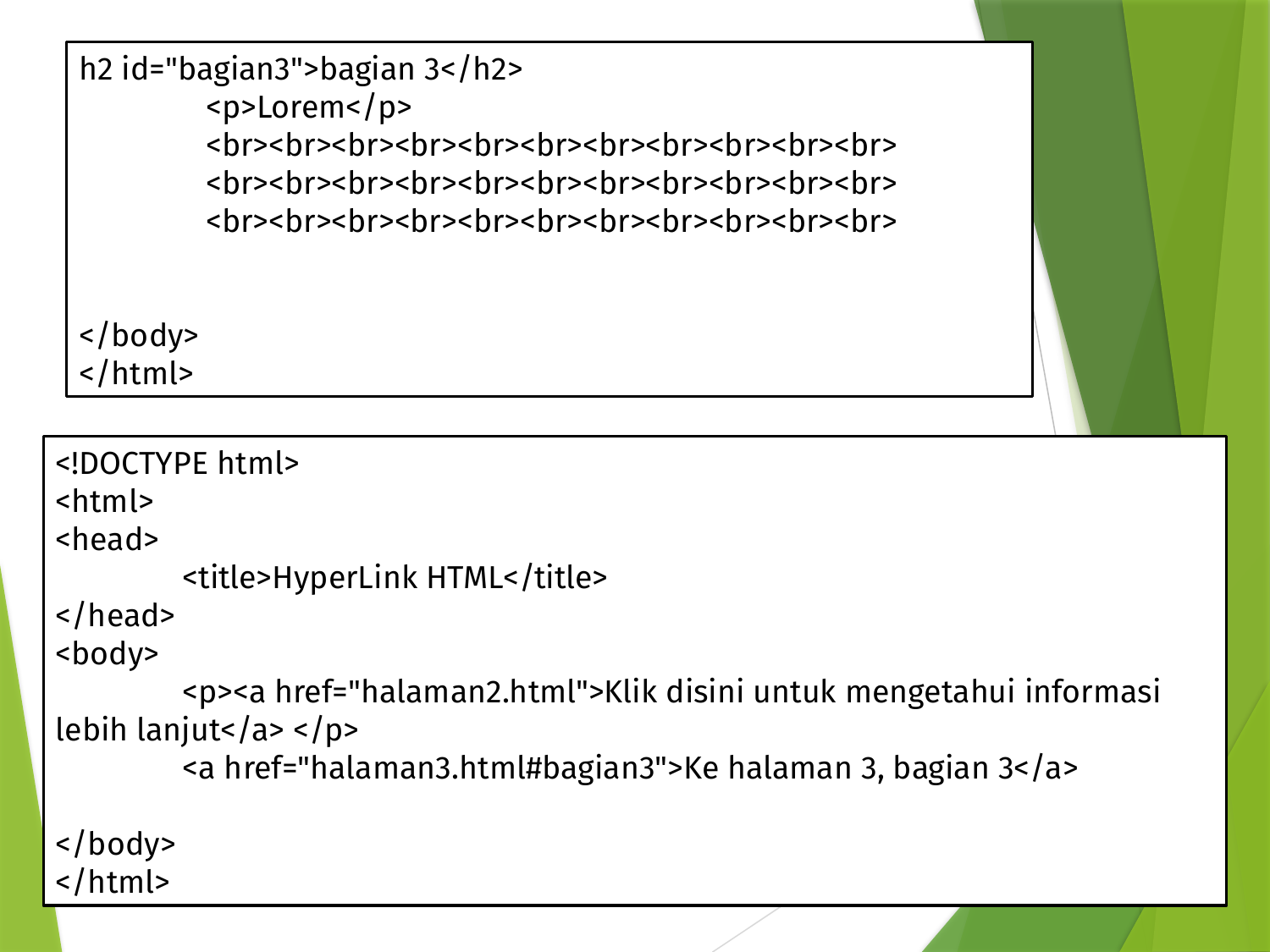

h2 id="bagian3">bagian 3</h2>
	<p>Lorem</p>
	<br><br><br><br><br><br><br><br><br><br><br>
	<br><br><br><br><br><br><br><br><br><br><br>
	<br><br><br><br><br><br><br><br><br><br><br>

</body>
</html>
<!DOCTYPE html>
<html>
<head>
	<title>HyperLink HTML</title>
</head>
<body>
	<p><a href="halaman2.html">Klik disini untuk mengetahui informasi lebih lanjut</a> </p>
	<a href="halaman3.html#bagian3">Ke halaman 3, bagian 3</a>

</body>
</html>